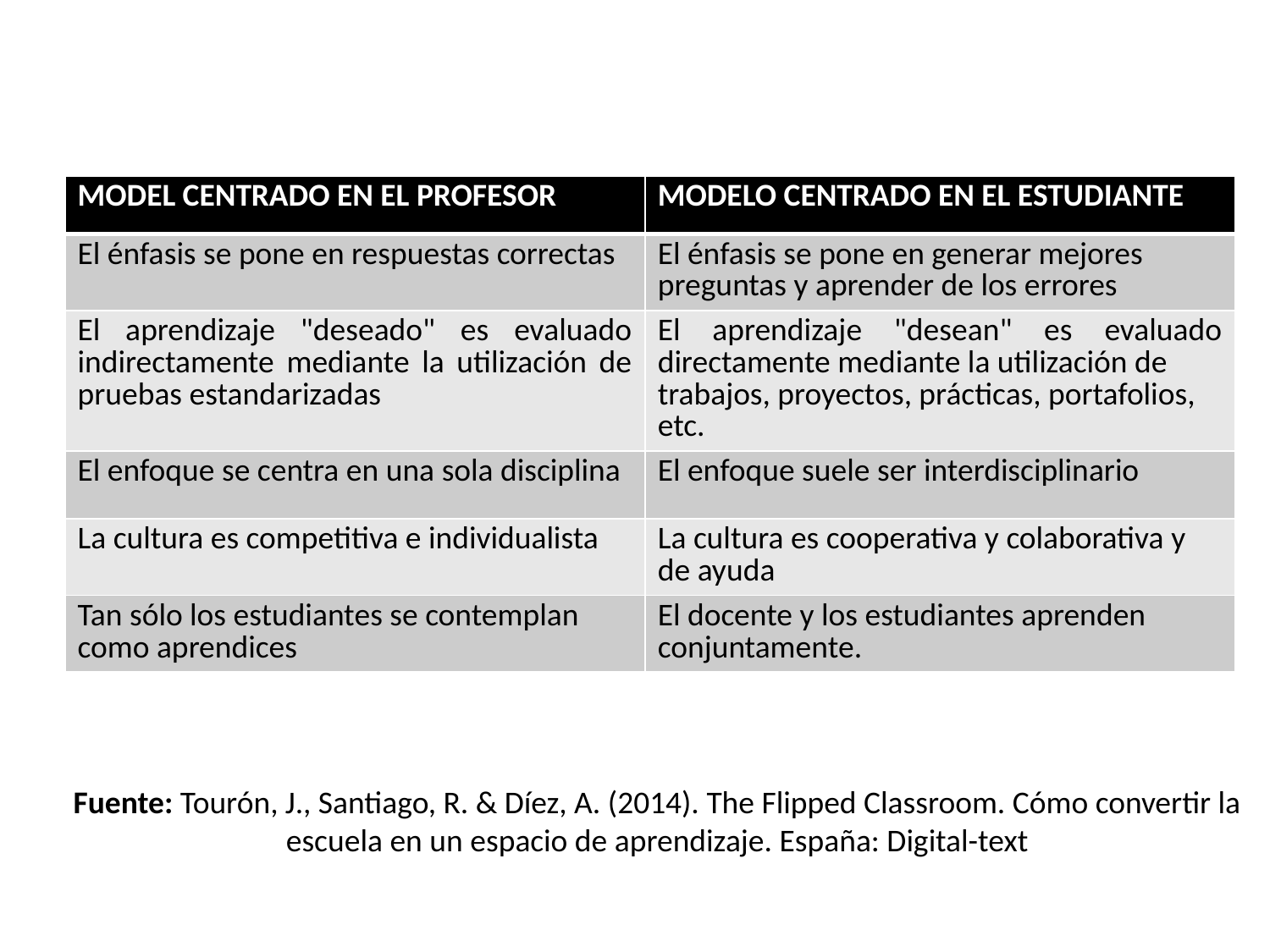

| MODEL CENTRADO EN EL PROFESOR | MODELO CENTRADO EN EL ESTUDIANTE |
| --- | --- |
| El énfasis se pone en respuestas correctas | El énfasis se pone en generar mejores preguntas y aprender de los errores |
| El aprendizaje "deseado" es evaluado indirectamente mediante la utilización de pruebas estandarizadas | El aprendizaje "desean" es evaluado directamente mediante la utilización de trabajos, proyectos, prácticas, portafolios, etc. |
| El enfoque se centra en una sola disciplina | El enfoque suele ser interdisciplinario |
| La cultura es competitiva e individualista | La cultura es cooperativa y colaborativa y de ayuda |
| Tan sólo los estudiantes se contemplan como aprendices | El docente y los estudiantes aprenden conjuntamente. |
Fuente: Tourón, J., Santiago, R. & Díez, A. (2014). The Flipped Classroom. Cómo convertir la escuela en un espacio de aprendizaje. España: Digital-text